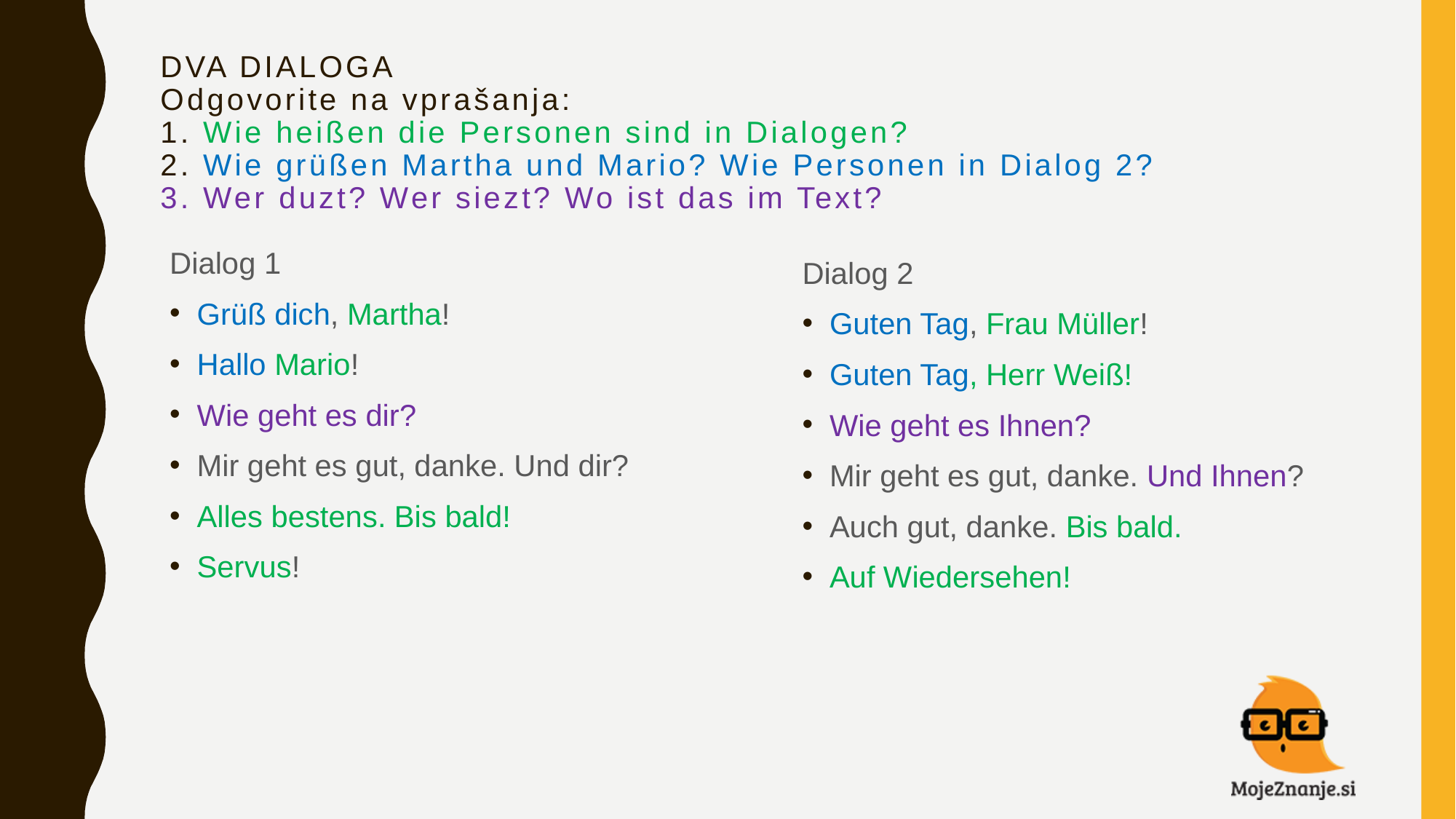

# DVA DIALOGA Odgovorite na vprašanja: 1. Wie heißen die Personen sind in Dialogen? 2. Wie grüßen Martha und Mario? Wie Personen in Dialog 2? 3. Wer duzt? Wer siezt? Wo ist das im Text?
Dialog 1
Grüß dich, Martha!
Hallo Mario!
Wie geht es dir?
Mir geht es gut, danke. Und dir?
Alles bestens. Bis bald!
Servus!

Dialog 2
Guten Tag, Frau Müller!
Guten Tag, Herr Weiß!
Wie geht es Ihnen?
Mir geht es gut, danke. Und Ihnen?
Auch gut, danke. Bis bald.
Auf Wiedersehen!